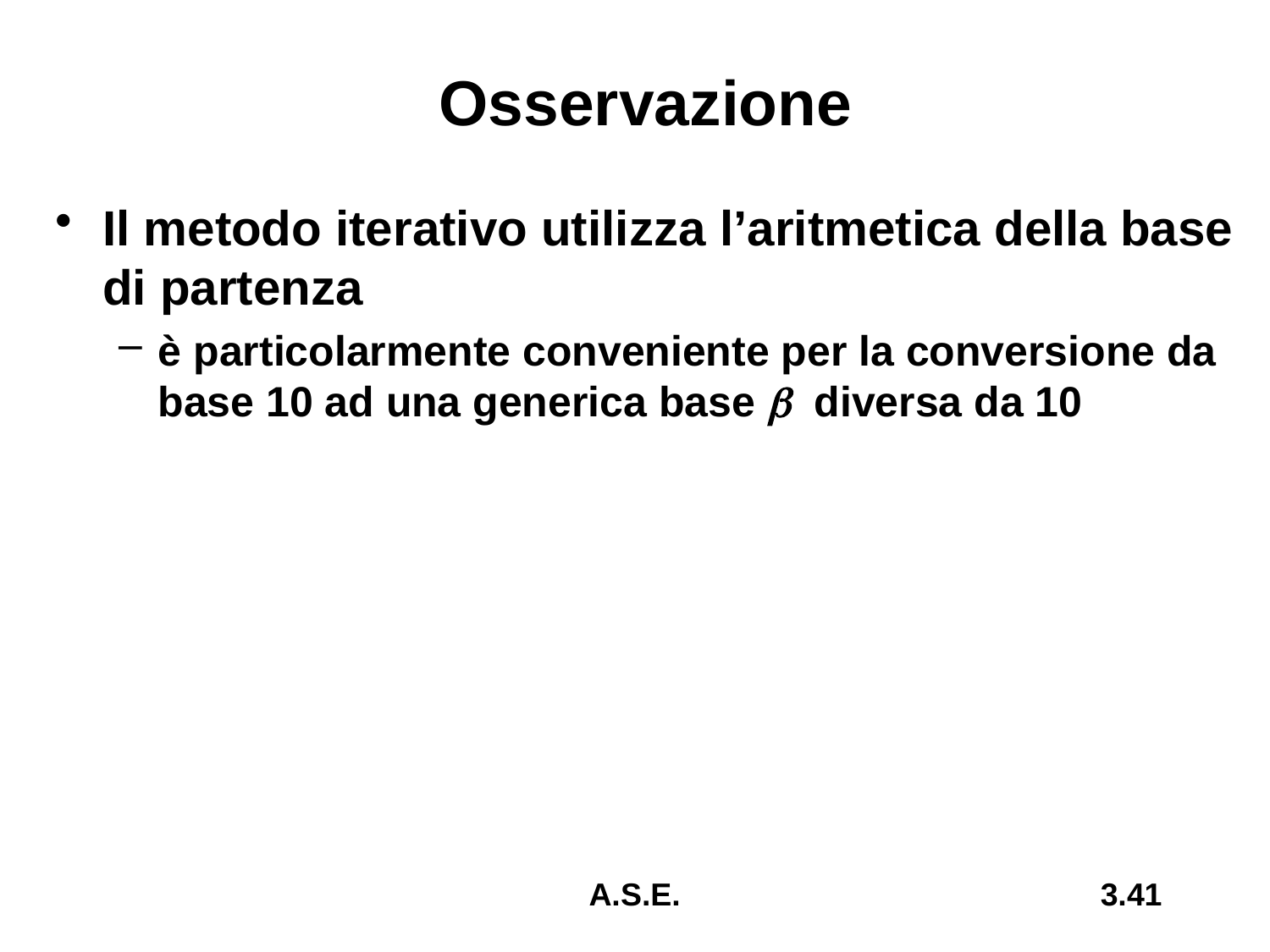

# Osservazione
Il metodo iterativo utilizza l’aritmetica della base di partenza
è particolarmente conveniente per la conversione da base 10 ad una generica base β  diversa da 10
A.S.E.
3.41